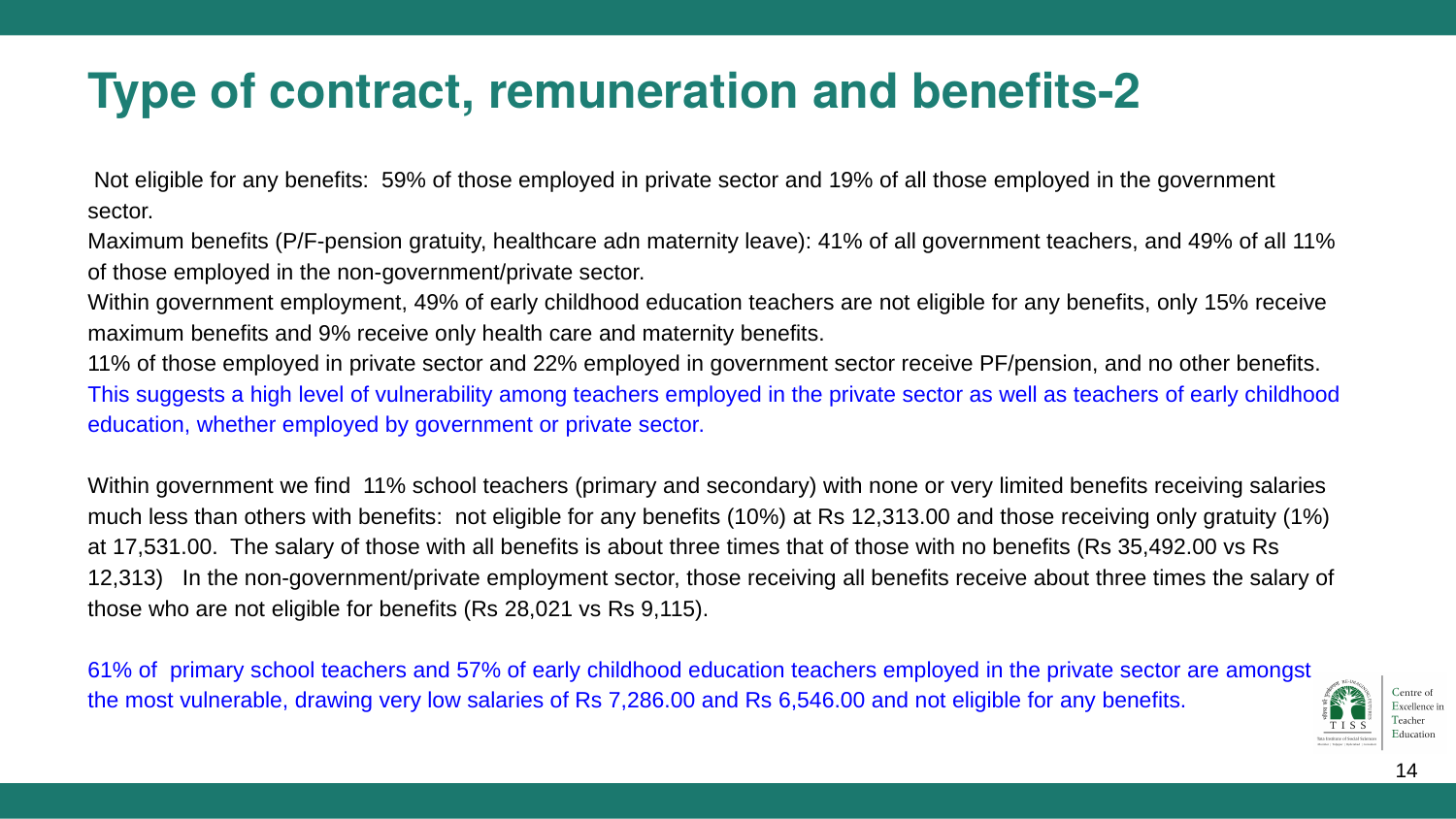

# Type of contract, remuneration and benefits-2
 Not eligible for any benefits:  59% of those employed in private sector and 19% of all those employed in the government sector.
Maximum benefits (P/F-pension gratuity, healthcare adn maternity leave): 41% of all government teachers, and 49% of all 11% of those employed in the non-government/private sector.
Within government employment, 49% of early childhood education teachers are not eligible for any benefits, only 15% receive maximum benefits and 9% receive only health care and maternity benefits.
11% of those employed in private sector and 22% employed in government sector receive PF/pension, and no other benefits.  This suggests a high level of vulnerability among teachers employed in the private sector as well as teachers of early childhood education, whether employed by government or private sector.

Within government we find  11% school teachers (primary and secondary) with none or very limited benefits receiving salaries much less than others with benefits:  not eligible for any benefits (10%) at Rs 12,313.00 and those receiving only gratuity (1%) at 17,531.00.  The salary of those with all benefits is about three times that of those with no benefits (Rs 35,492.00 vs Rs 12,313)   In the non-government/private employment sector, those receiving all benefits receive about three times the salary of those who are not eligible for benefits (Rs 28,021 vs Rs 9,115).

61% of  primary school teachers and 57% of early childhood education teachers employed in the private sector are amongst the most vulnerable, drawing very low salaries of Rs 7,286.00 and Rs 6,546.00 and not eligible for any benefits.

14